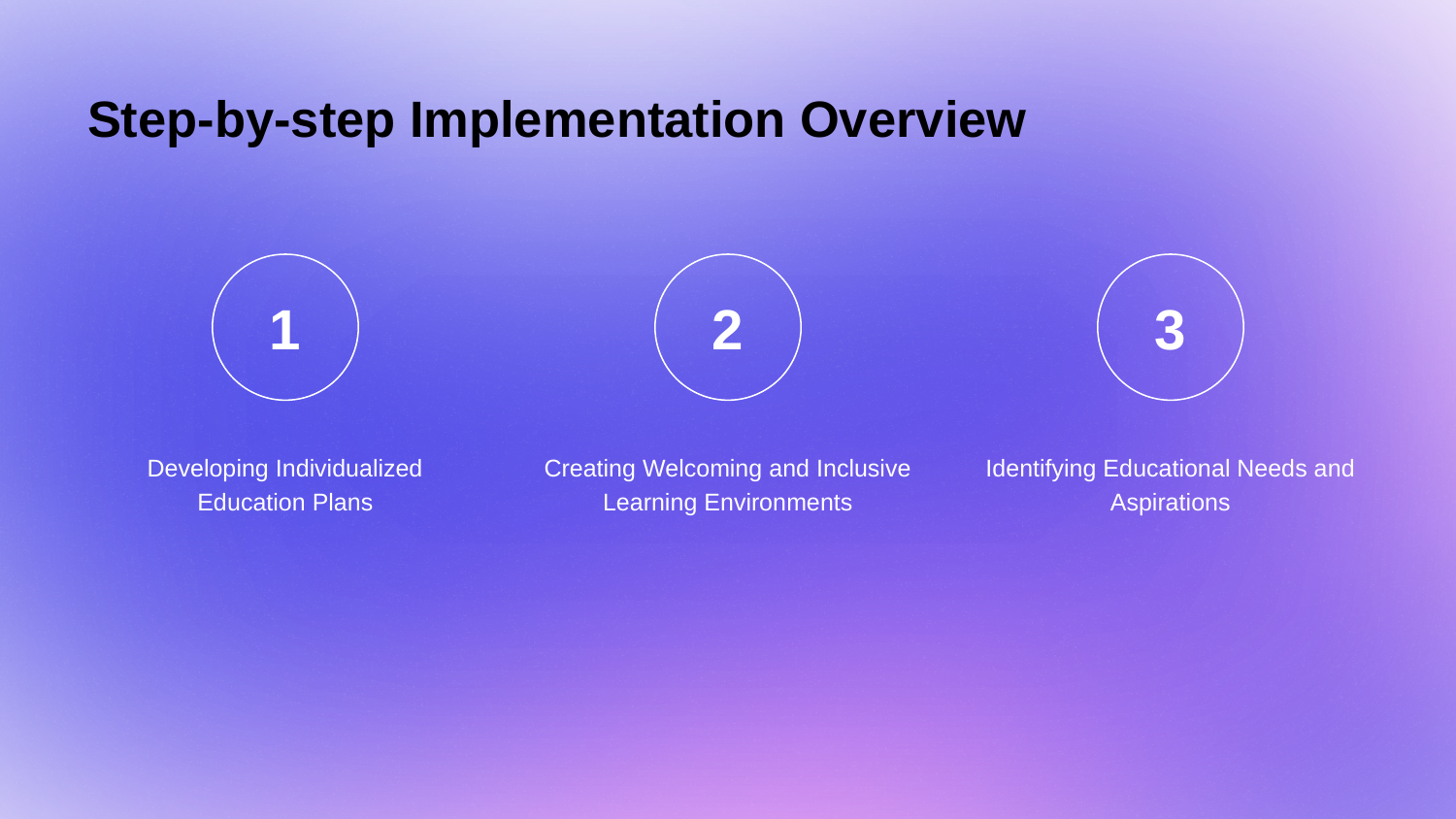

# Step-by-step Implementation Overview
Developing Individualized Education Plans
Creating Welcoming and Inclusive Learning Environments
Identifying Educational Needs and Aspirations